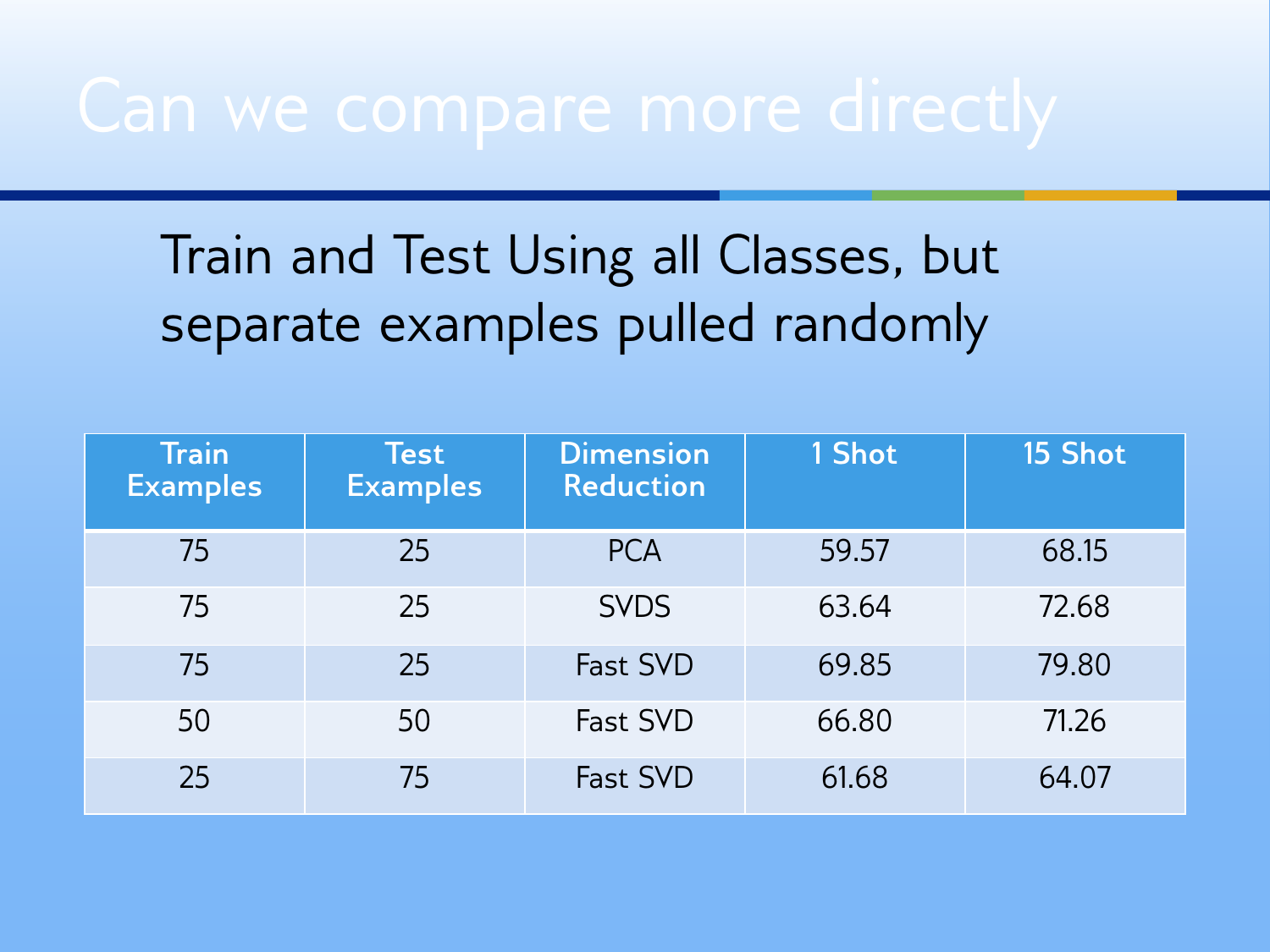

# Can we compare more directly
Train and Test Using all Classes, but separate examples pulled randomly
| Train Examples | Test Examples | Dimension Reduction | 1 Shot | 15 Shot |
| --- | --- | --- | --- | --- |
| 75 | 25 | PCA | 59.57 | 68.15 |
| 75 | 25 | SVDS | 63.64 | 72.68 |
| 75 | 25 | Fast SVD | 69.85 | 79.80 |
| 50 | 50 | Fast SVD | 66.80 | 71.26 |
| 25 | 75 | Fast SVD | 61.68 | 64.07 |